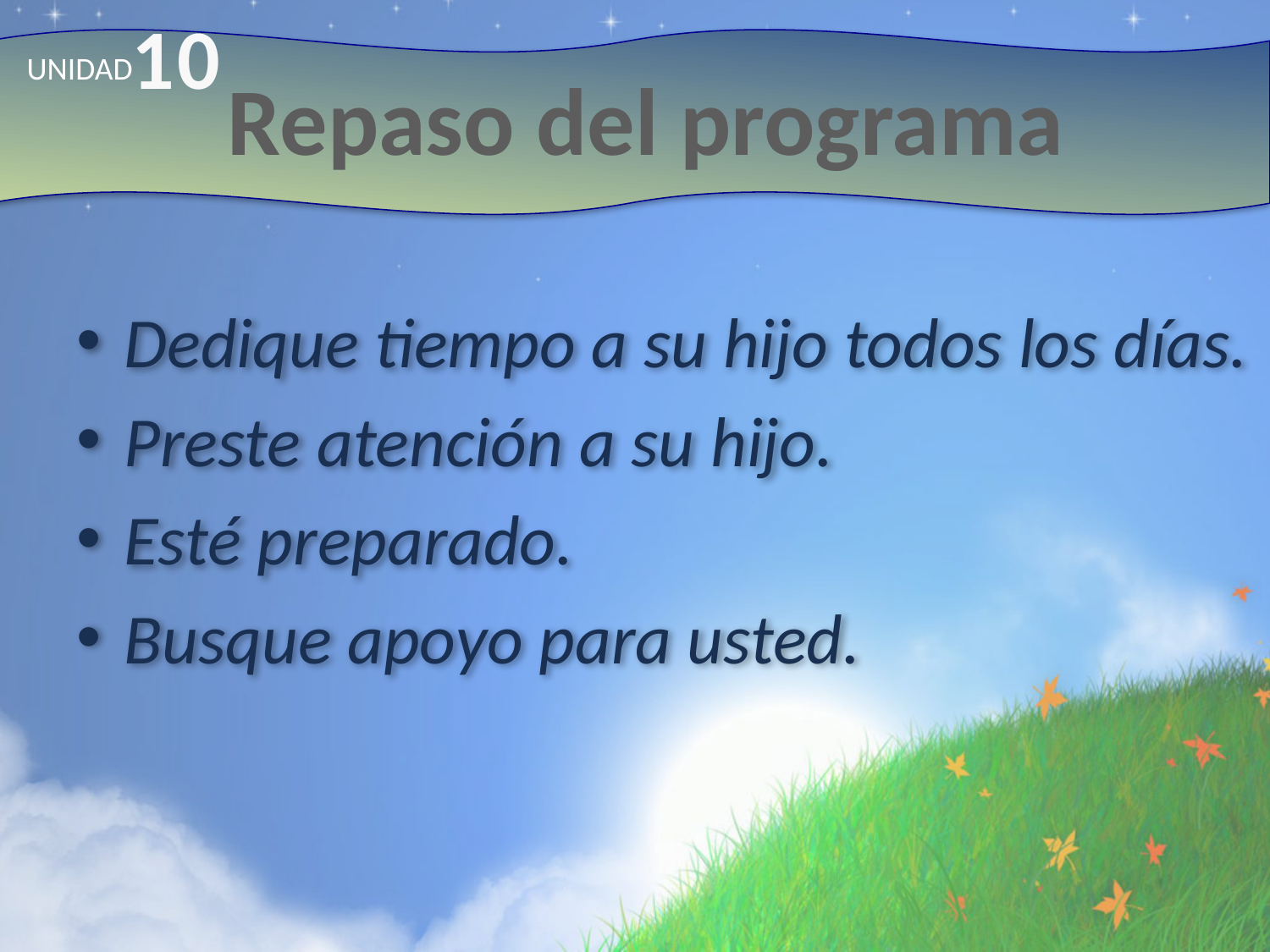

10

# Repaso del programa
UNIDAD
Dedique tiempo a su hijo todos los días.
Preste atención a su hijo.
Esté preparado.
Busque apoyo para usted.